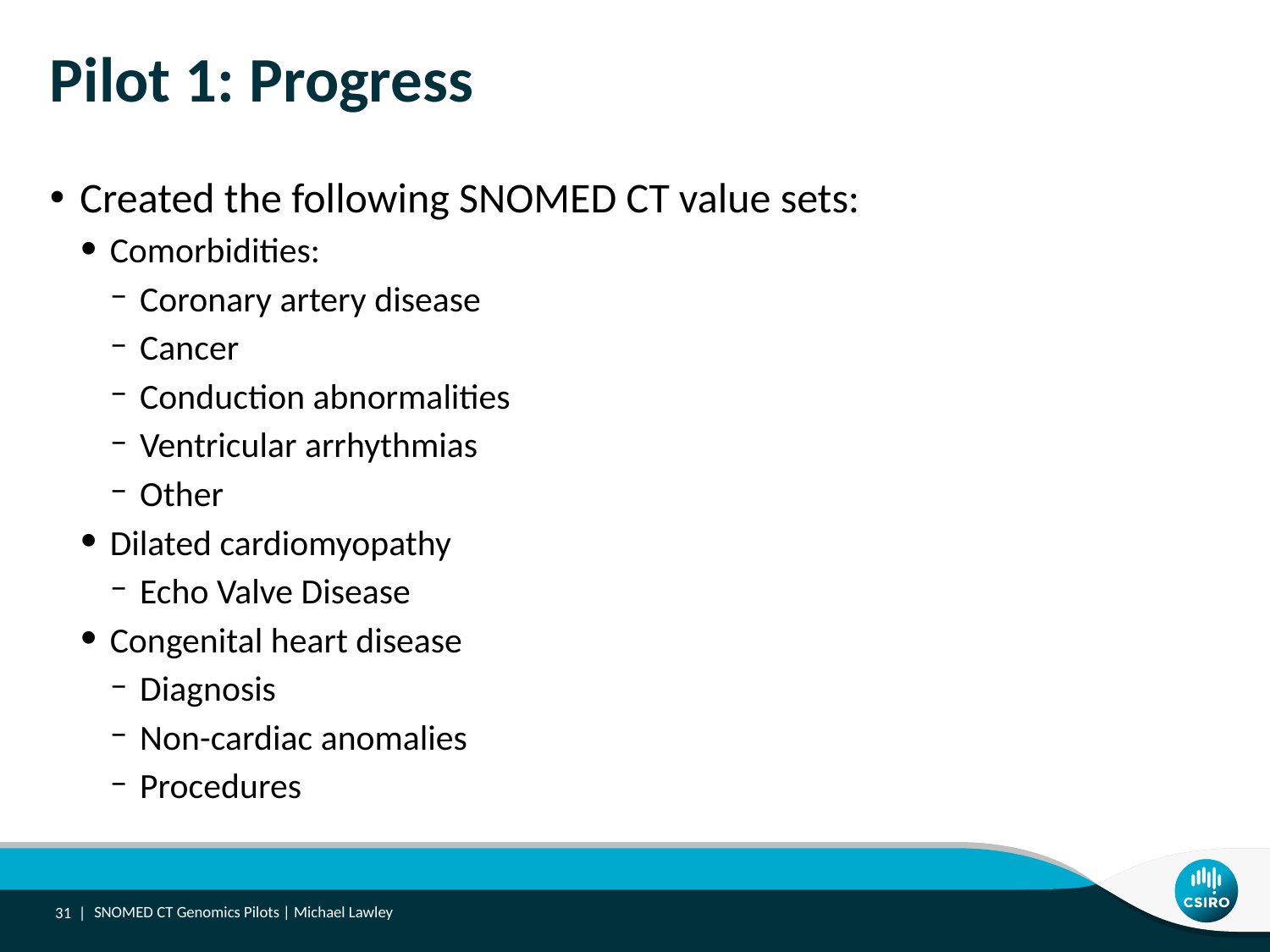

# Pilot 1: Progress
Created the following SNOMED CT value sets:
Comorbidities:
Coronary artery disease
Cancer
Conduction abnormalities
Ventricular arrhythmias
Other
Dilated cardiomyopathy
Echo Valve Disease
Congenital heart disease
Diagnosis
Non-cardiac anomalies
Procedures

31  |
SNOMED CT Genomics Pilots | Michael Lawley